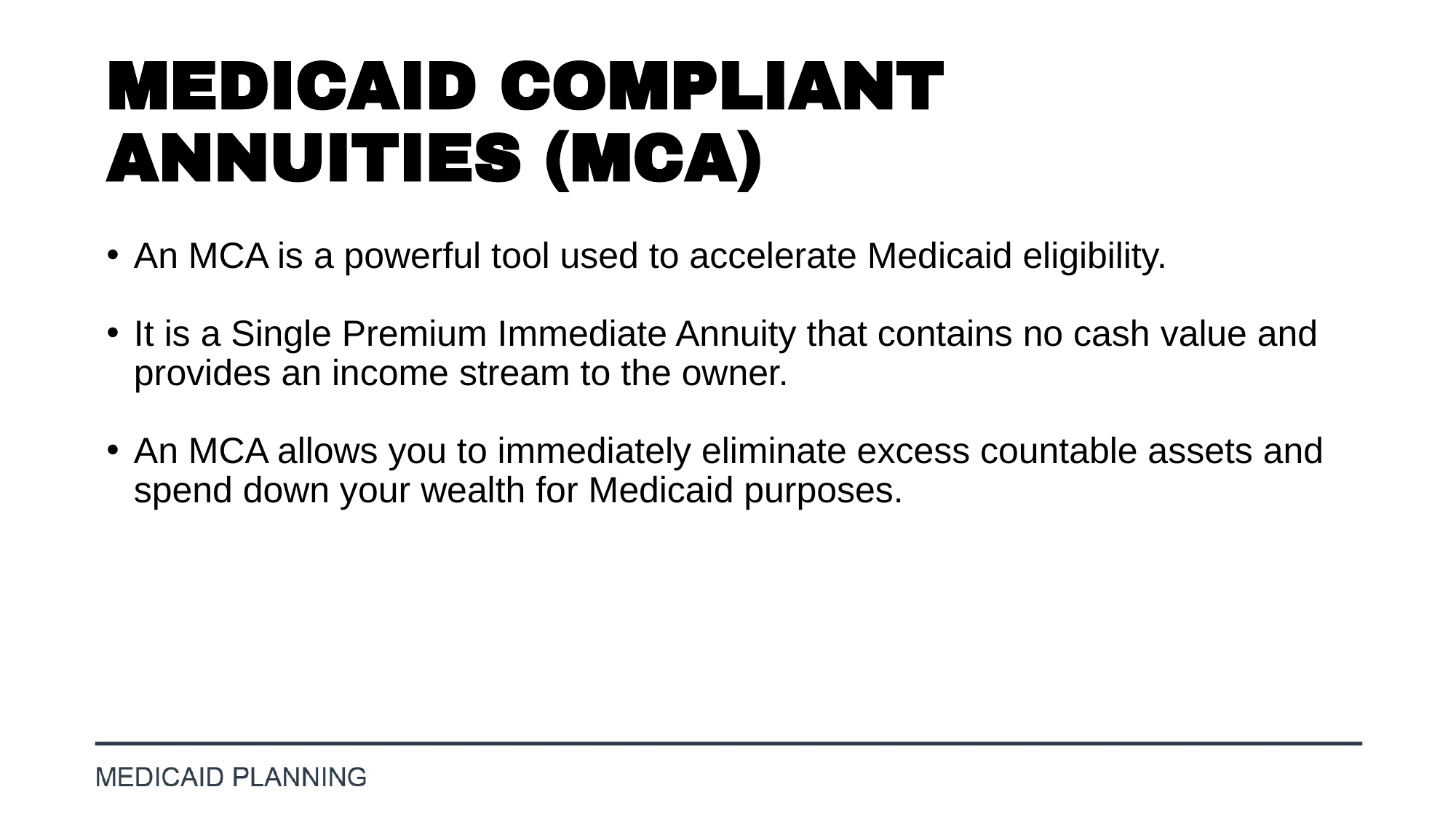

# MEDICAID COMPLIANT ANNUITIES (MCA)
An MCA is a powerful tool used to accelerate Medicaid eligibility.

It is a Single Premium Immediate Annuity that contains no cash value and provides an income stream to the owner.

An MCA allows you to immediately eliminate excess countable assets and spend down your wealth for Medicaid purposes.